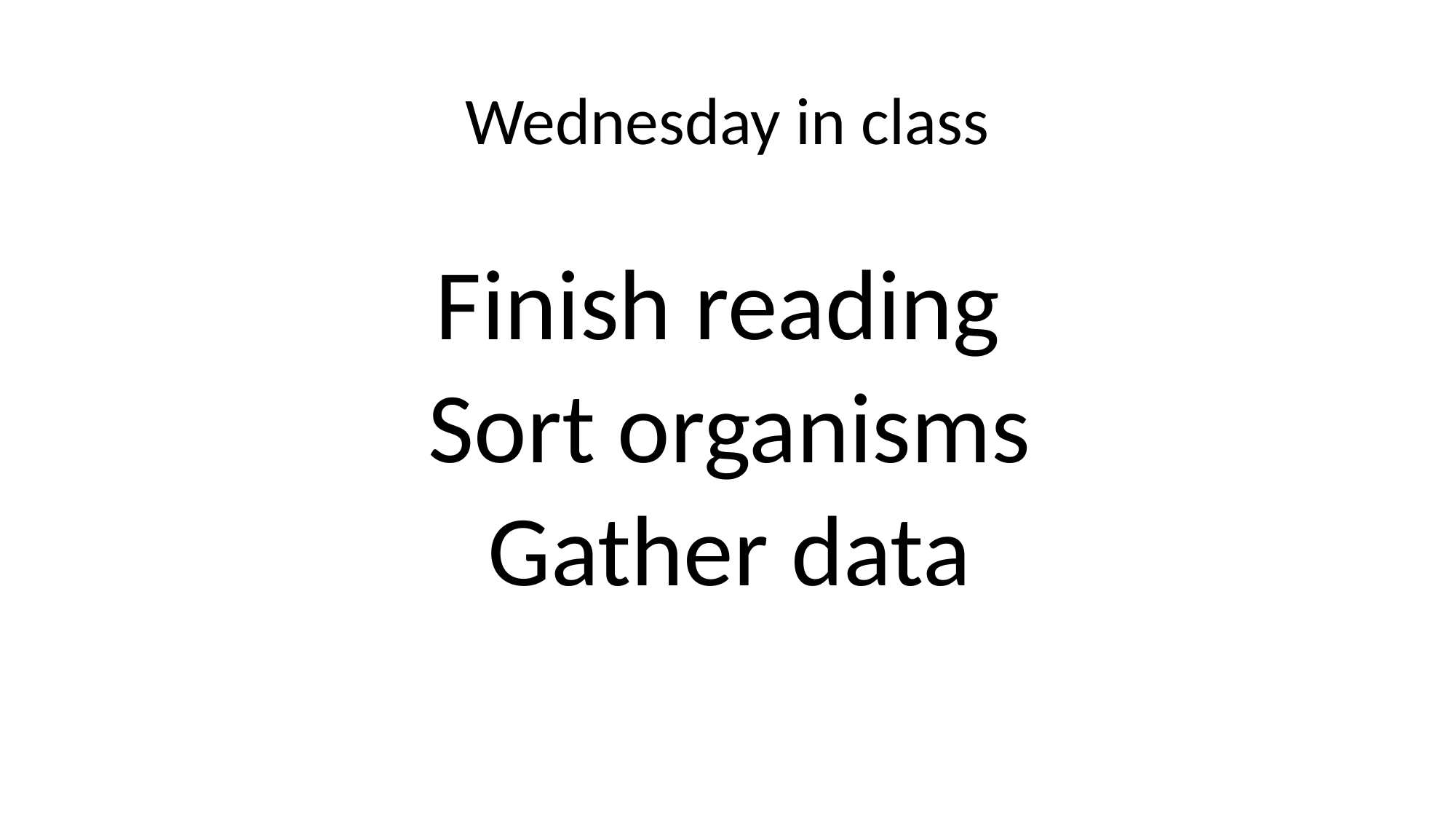

# Wednesday in class

Finish reading
Sort organisms
Gather data